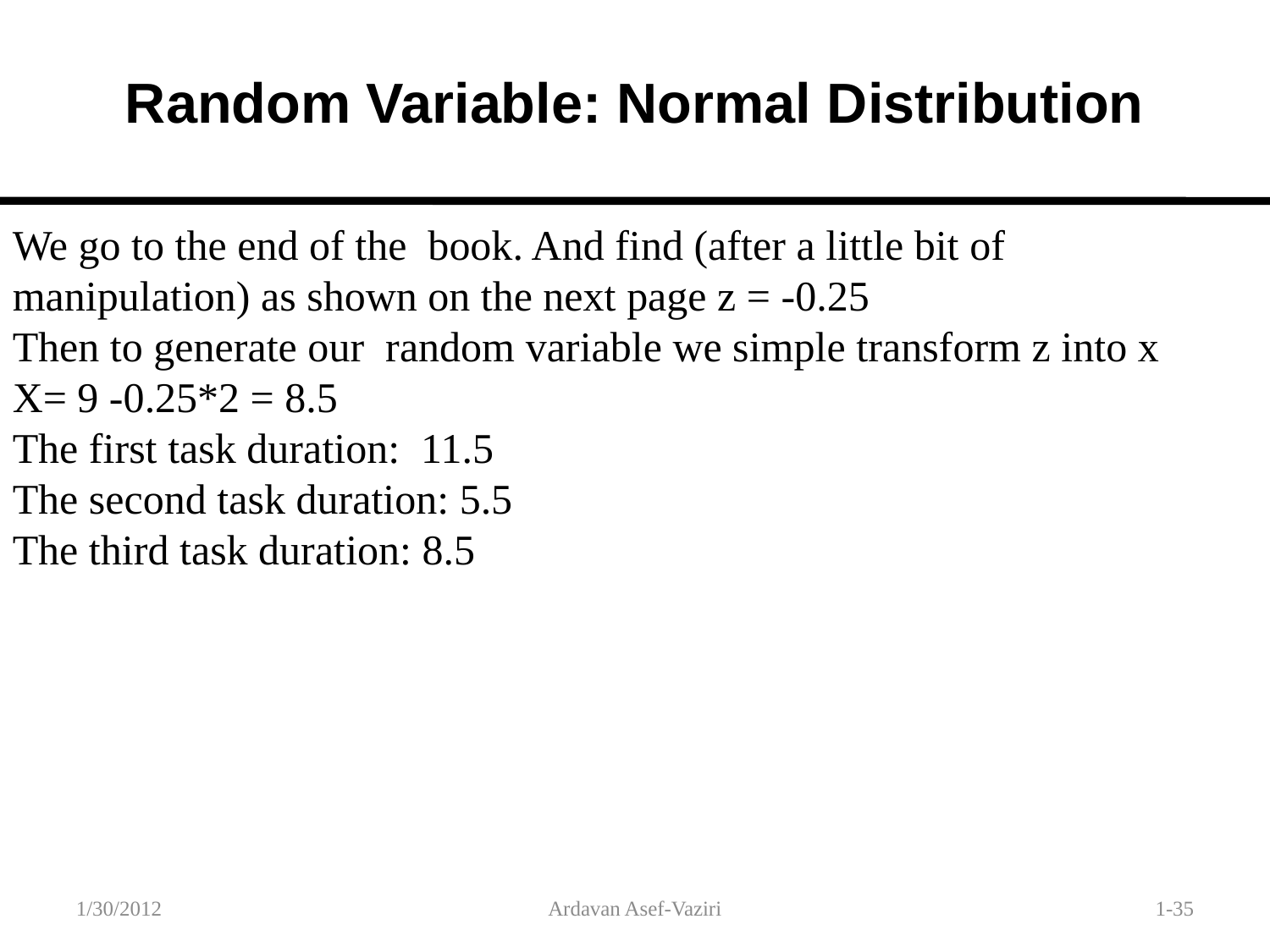

Random Variable: Normal Distribution
We go to the end of the  book. And find (after a little bit of manipulation) as shown on the next page z = -0.25
Then to generate our  random variable we simple transform z into x
X= 9 -0.25*2 = 8.5
The first task duration:  11.5
The second task duration: 5.5
The third task duration: 8.5

1/30/2012
Ardavan Asef-Vaziri
1-35